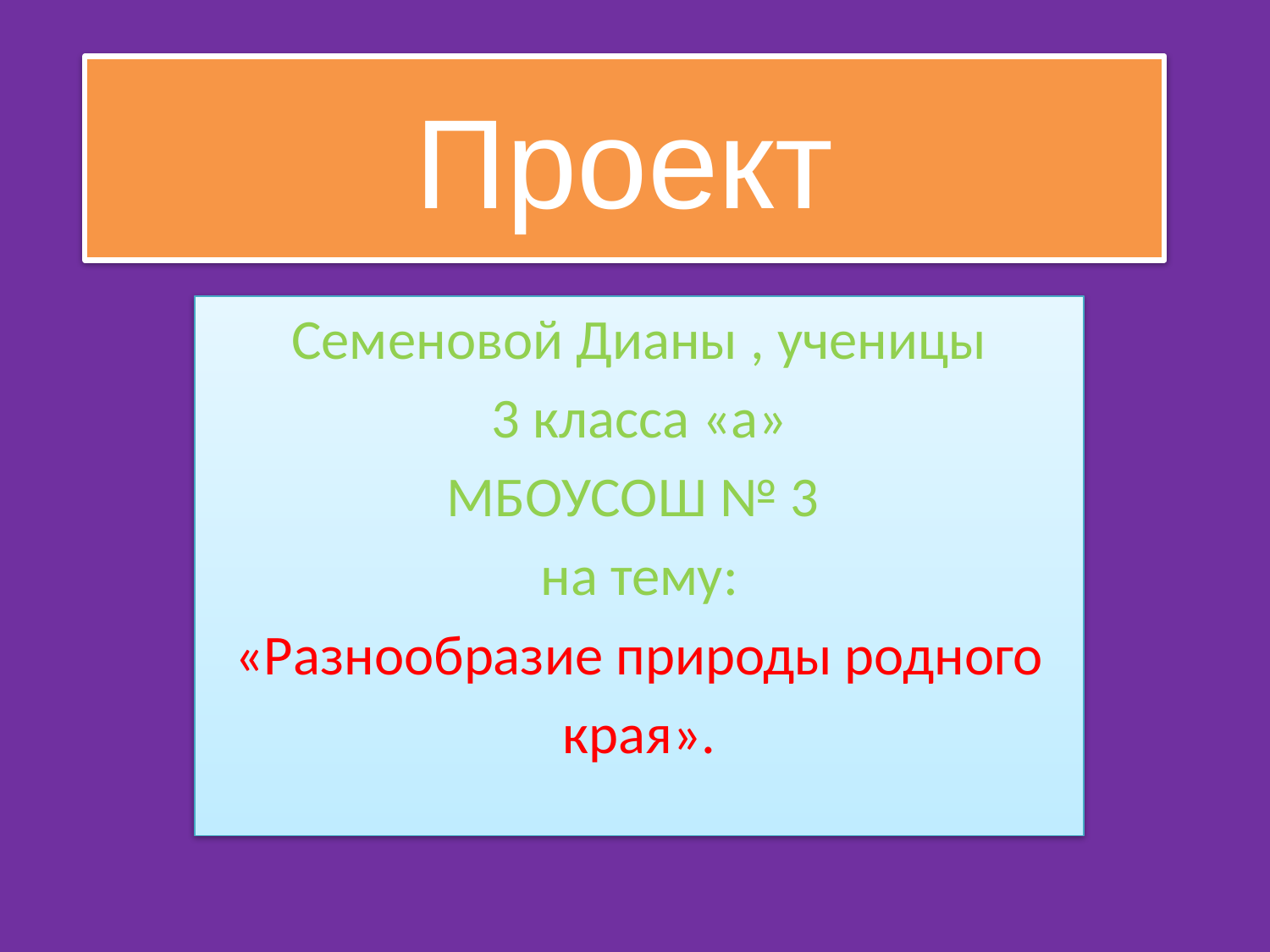

# Проект
Семеновой Дианы , ученицы
3 класса «а»
МБОУСОШ № 3
на тему:
«Разнообразие природы родного
края».